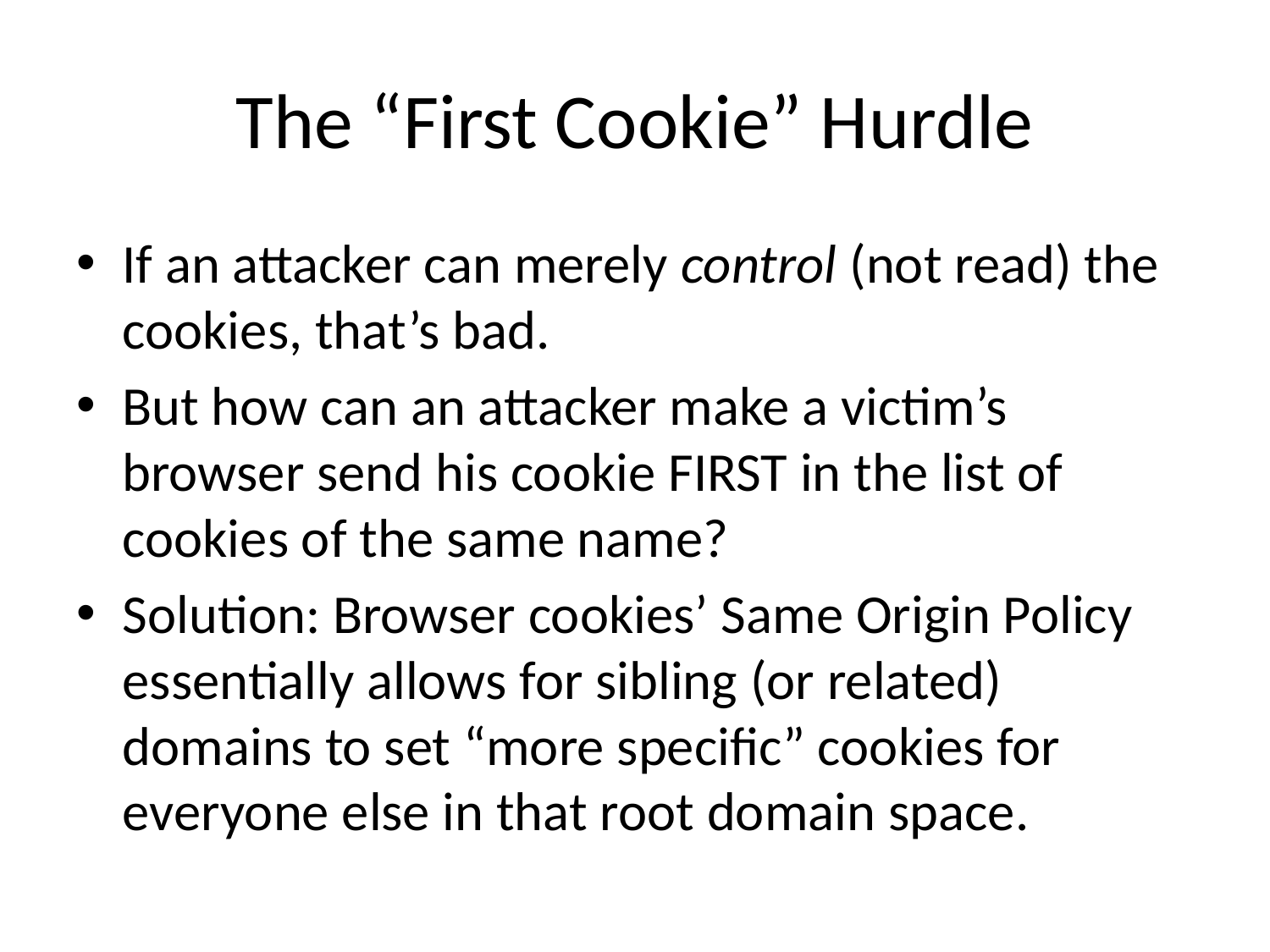

# The “First Cookie” Hurdle
If an attacker can merely control (not read) the cookies, that’s bad.
But how can an attacker make a victim’s browser send his cookie FIRST in the list of cookies of the same name?
Solution: Browser cookies’ Same Origin Policy essentially allows for sibling (or related) domains to set “more specific” cookies for everyone else in that root domain space.